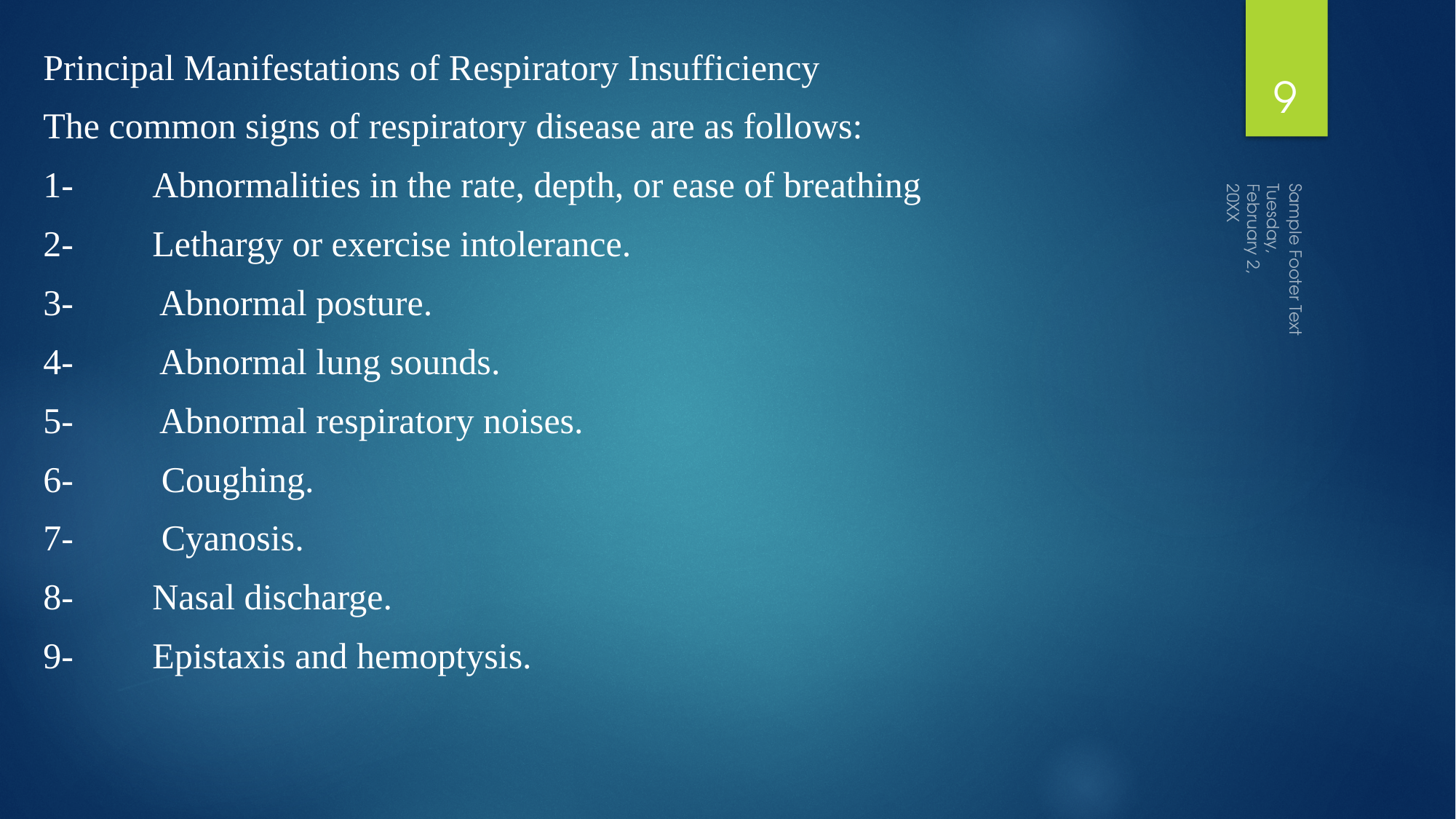

Principal Manifestations of Respiratory Insufficiency
The common signs of respiratory disease are as follows:
1-	Abnormalities in the rate, depth, or ease of breathing
2-	Lethargy or exercise intolerance.
3-	 Abnormal posture.
4-	 Abnormal lung sounds.
5-	 Abnormal respiratory noises.
6-	 Coughing.
7-	 Cyanosis.
8-	Nasal discharge.
9-	Epistaxis and hemoptysis.
9
Tuesday, February 2, 20XX
Sample Footer Text